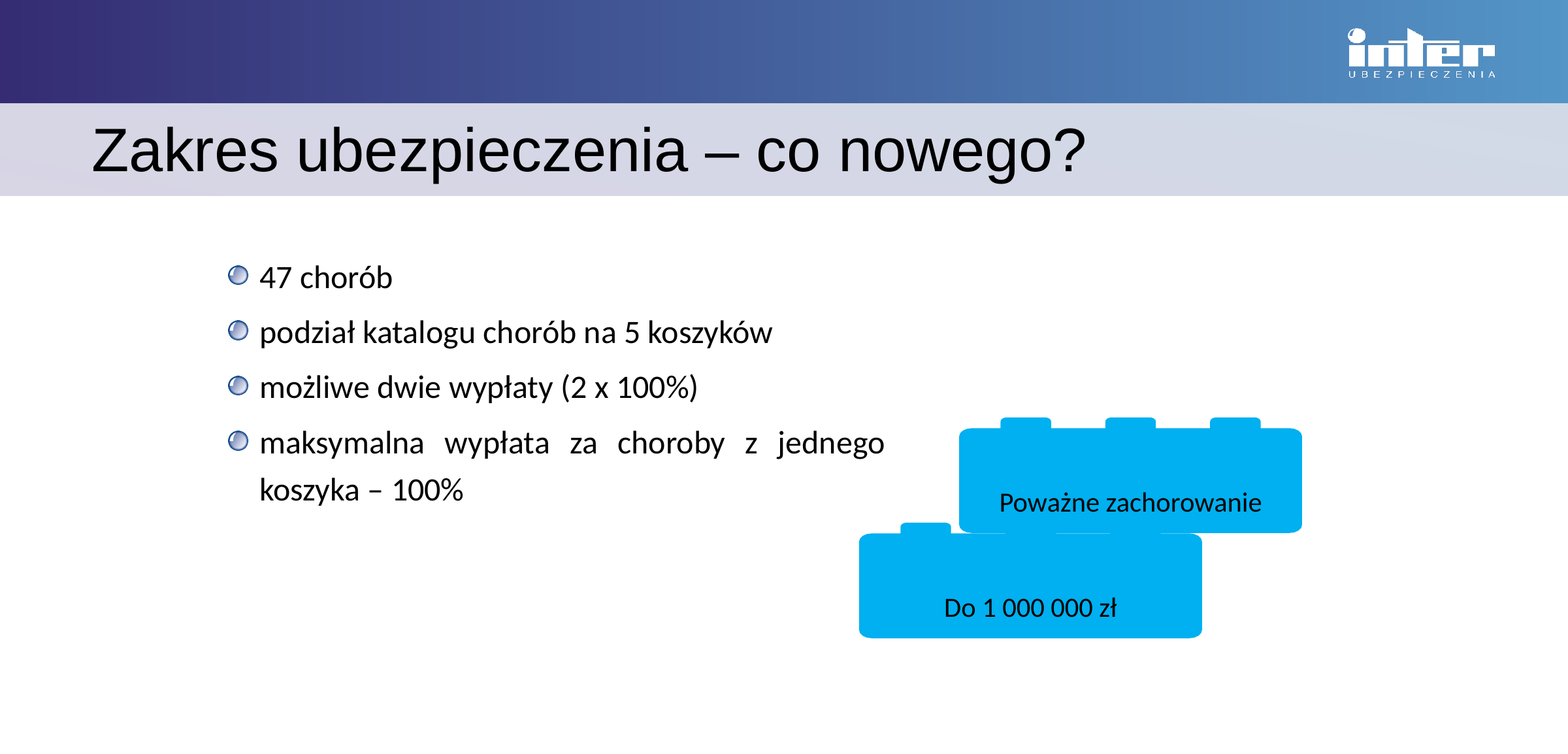

Zakres ubezpieczenia – co nowego?
#
47 chorób
podział katalogu chorób na 5 koszyków
możliwe dwie wypłaty (2 x 100%)
maksymalna wypłata za choroby z jednego koszyka – 100%

Poważne zachorowanie

Do 1 000 000 zł